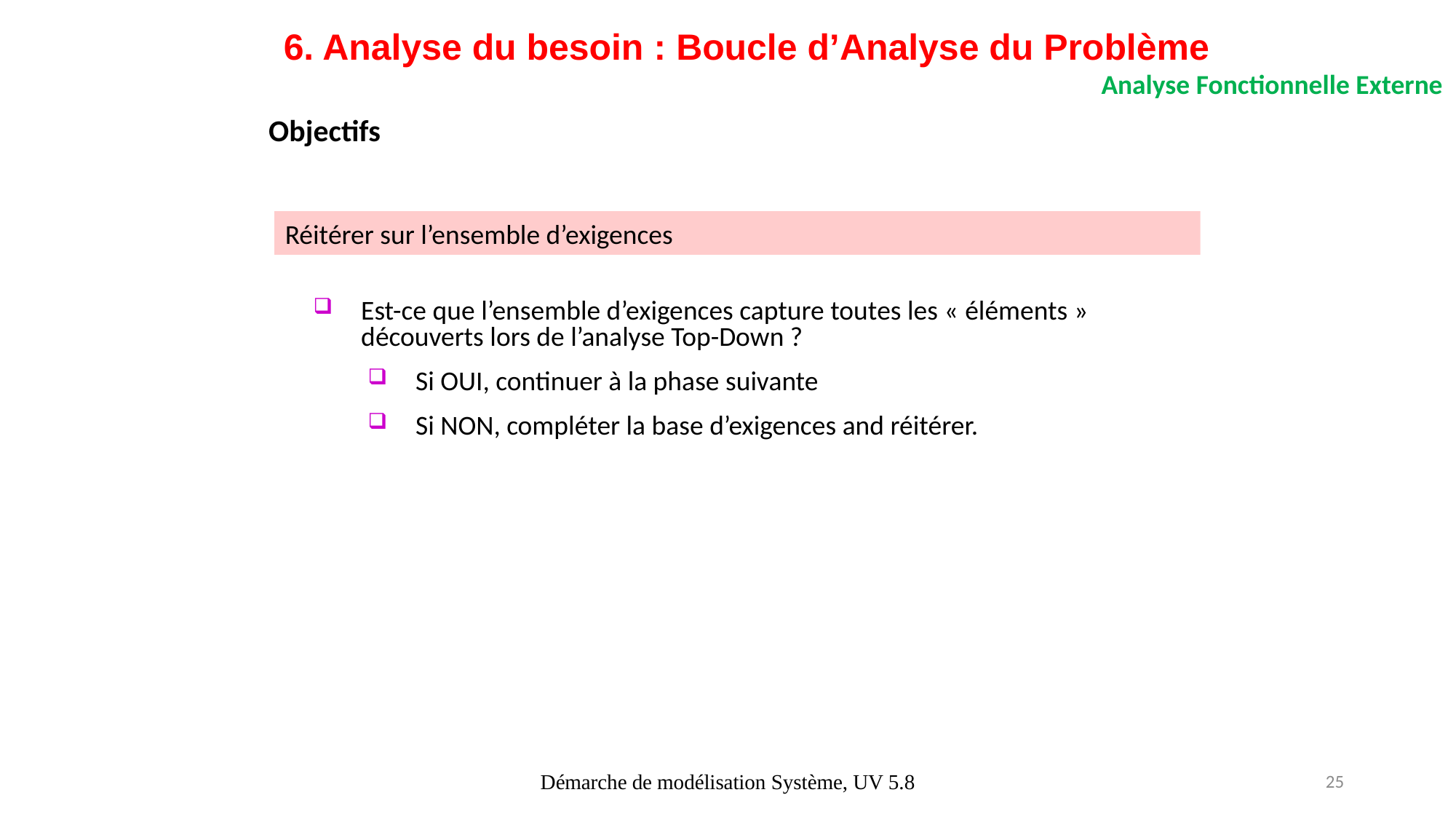

6. Analyse du besoin : Boucle d’Analyse du Problème
Analyse Fonctionnelle Externe
Objectifs
Réitérer sur l’ensemble d’exigences
Est-ce que l’ensemble d’exigences capture toutes les « éléments » découverts lors de l’analyse Top-Down ?
Si OUI, continuer à la phase suivante
Si NON, compléter la base d’exigences and réitérer.

Démarche de modélisation Système, UV 5.8
25